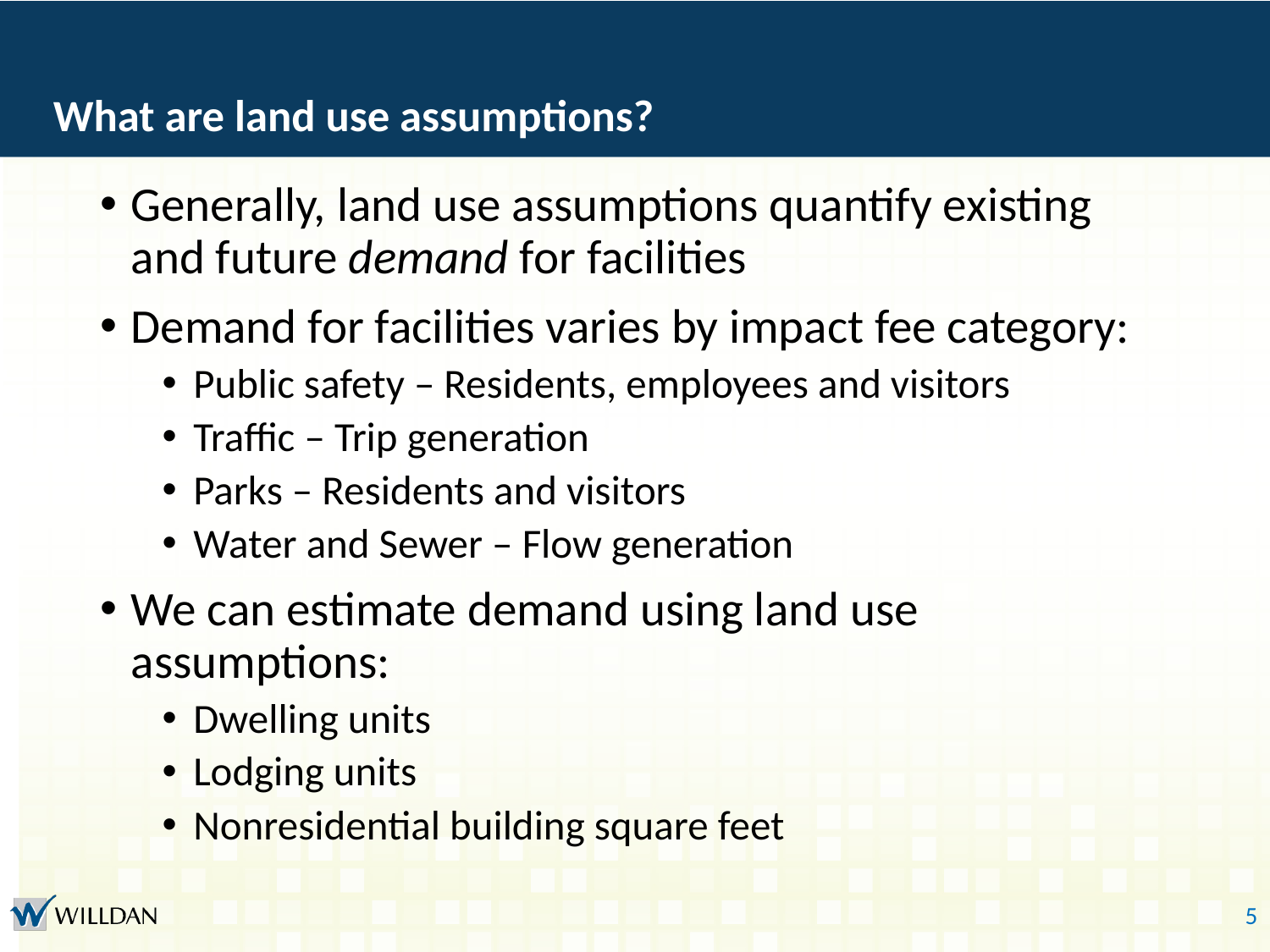

# What are land use assumptions?
Generally, land use assumptions quantify existing and future demand for facilities
Demand for facilities varies by impact fee category:
Public safety – Residents, employees and visitors
Traffic – Trip generation
Parks – Residents and visitors
Water and Sewer – Flow generation
We can estimate demand using land use assumptions:
Dwelling units
Lodging units
Nonresidential building square feet